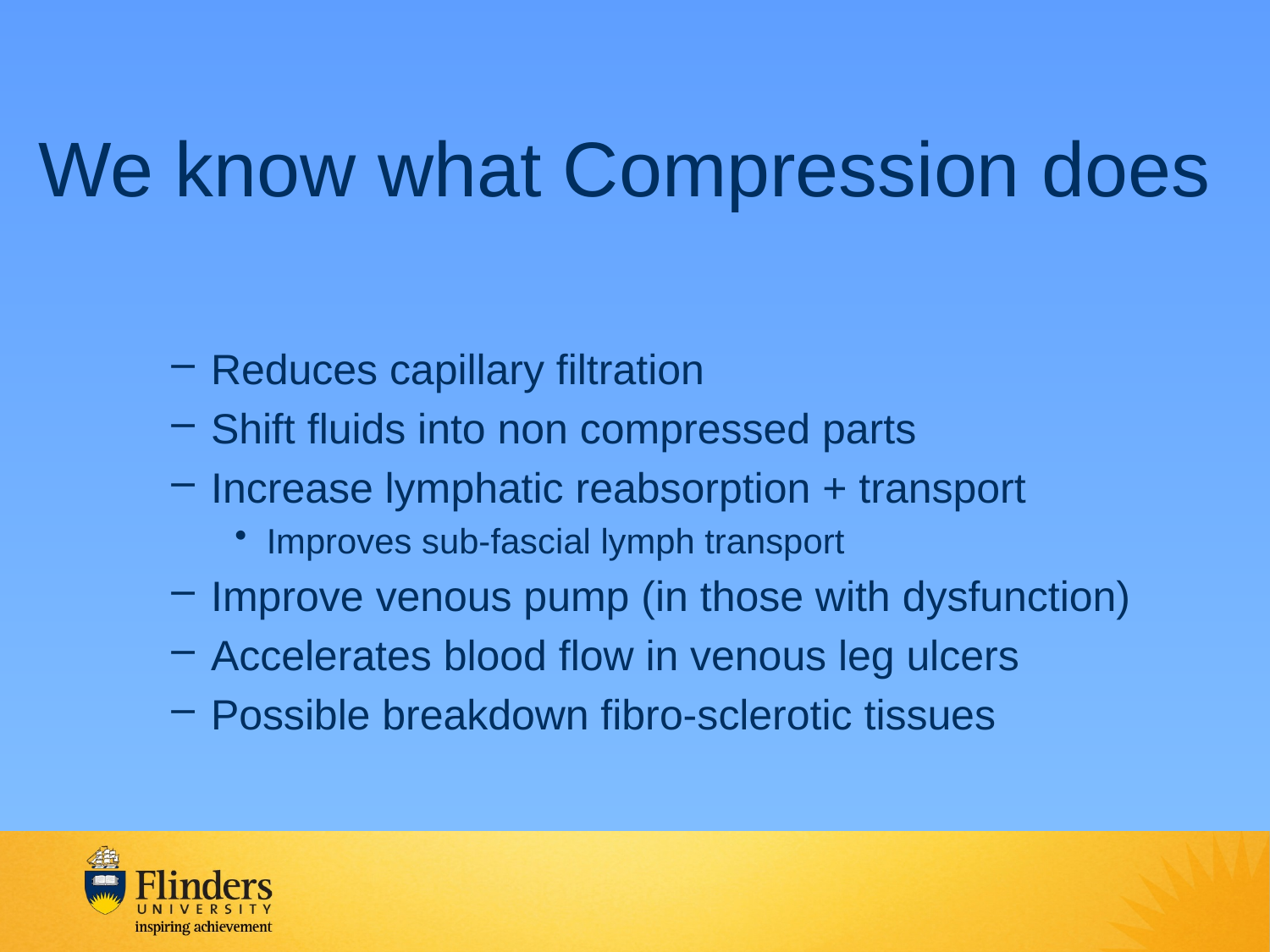

# We know what Compression does
Reduces capillary filtration
Shift fluids into non compressed parts
Increase lymphatic reabsorption + transport
Improves sub-fascial lymph transport
Improve venous pump (in those with dysfunction)
Accelerates blood flow in venous leg ulcers
Possible breakdown fibro-sclerotic tissues